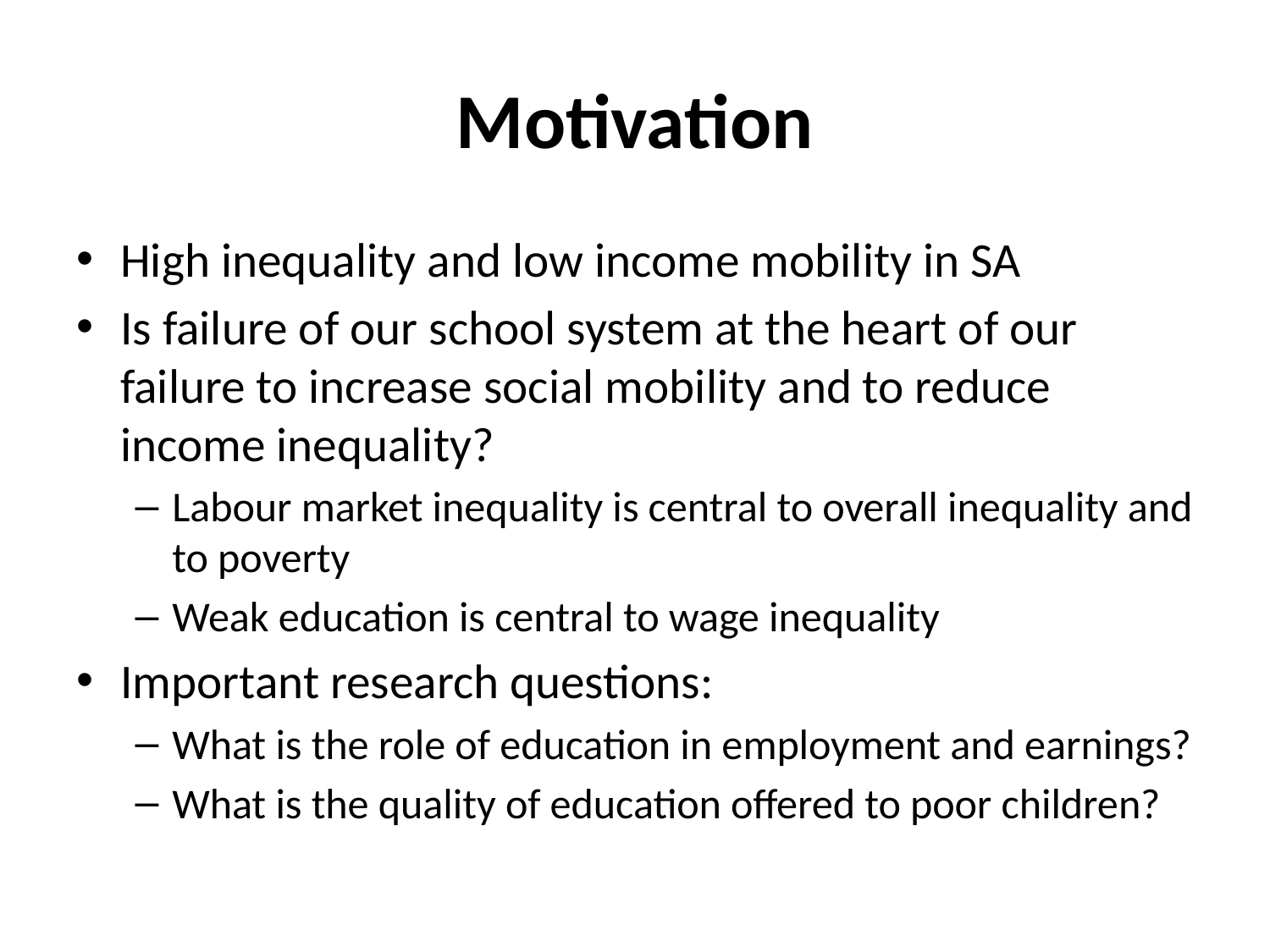

# Motivation
High inequality and low income mobility in SA
Is failure of our school system at the heart of our failure to increase social mobility and to reduce income inequality?
Labour market inequality is central to overall inequality and to poverty
Weak education is central to wage inequality
Important research questions:
What is the role of education in employment and earnings?
What is the quality of education offered to poor children?